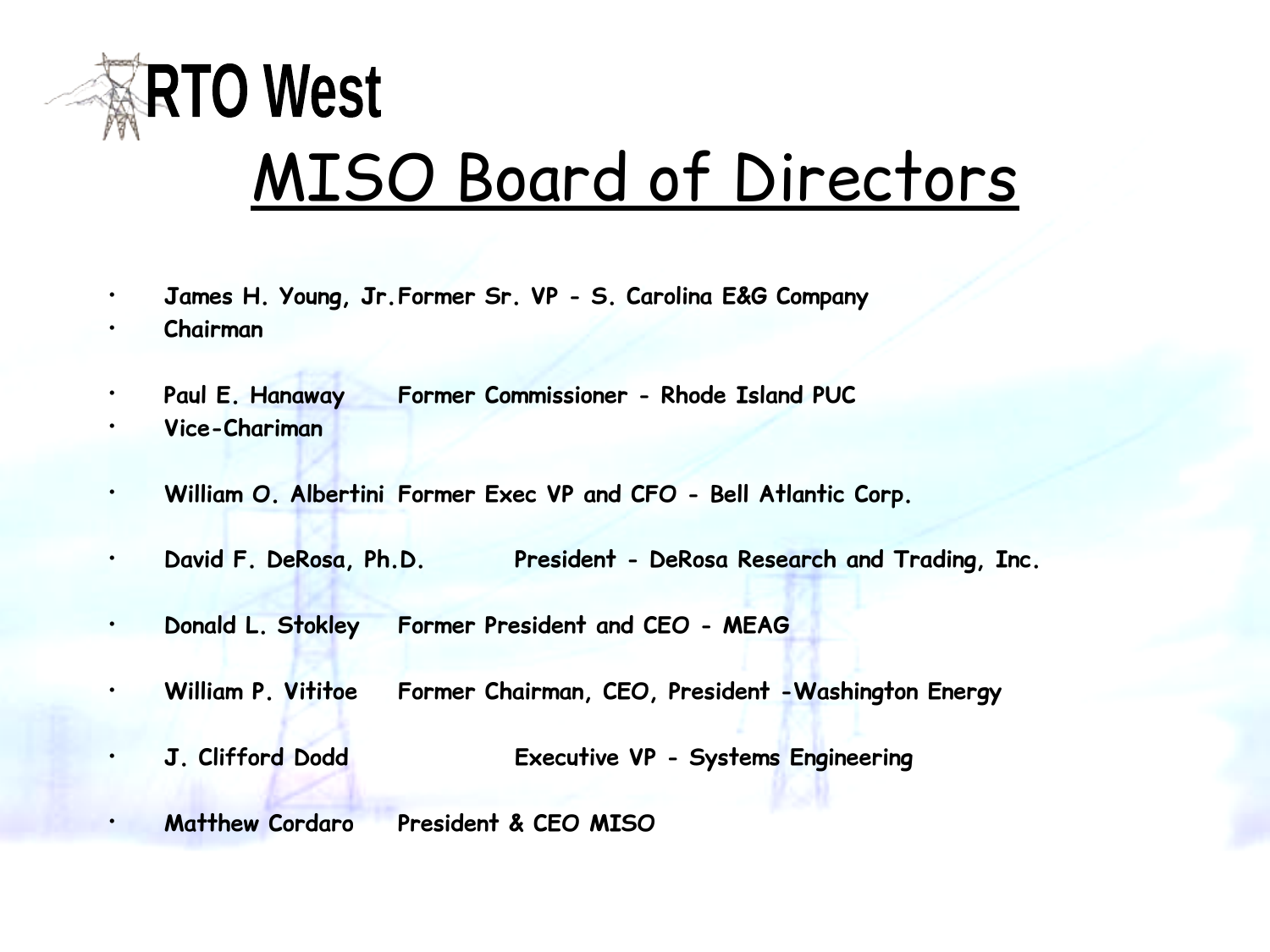

# MISO Board of Directors
James H. Young, Jr.	Former Sr. VP - S. Carolina E&G Company
Chairman

Paul E. Hanaway		Former Commissioner - Rhode Island PUC
Vice-Chariman

William O. Albertini	Former Exec VP and CFO - Bell Atlantic Corp.

David F. DeRosa, Ph.D.	President - DeRosa Research and Trading, Inc.

Donald L. Stokley	Former President and CEO - MEAG

William P. Vititoe	Former Chairman, CEO, President -Washington Energy

J. Clifford Dodd	 	Executive VP - Systems Engineering

Matthew Cordaro	President & CEO MISO